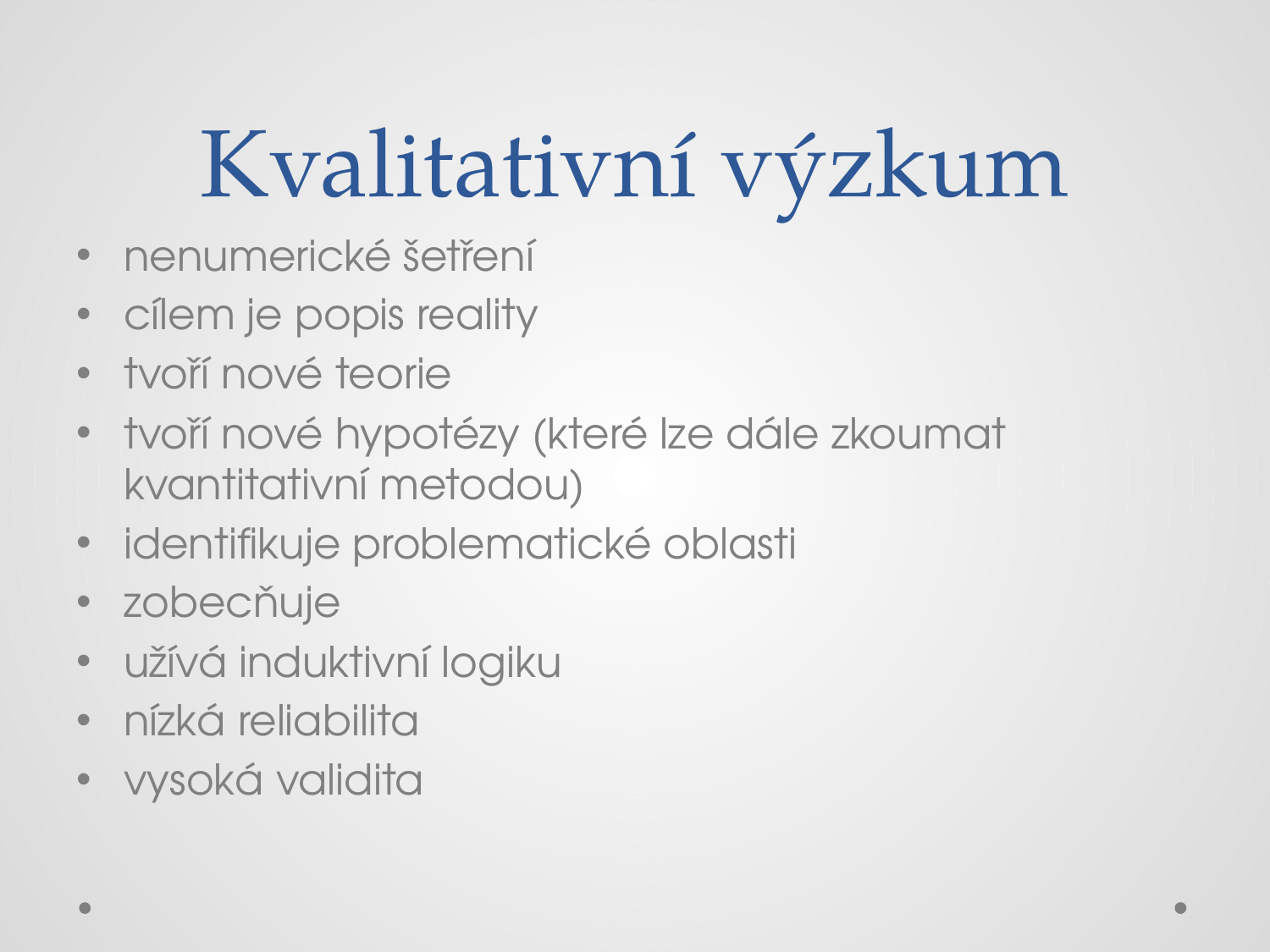

# Kvalitativní výzkum
nenumerické šetření
cílem je popis reality
tvoří nové teorie
tvoří nové hypotézy (které lze dále zkoumat kvantitativní metodou)
identifikuje problematické oblasti
zobecňuje
užívá induktivní logiku
nízká reliabilita
vysoká validita